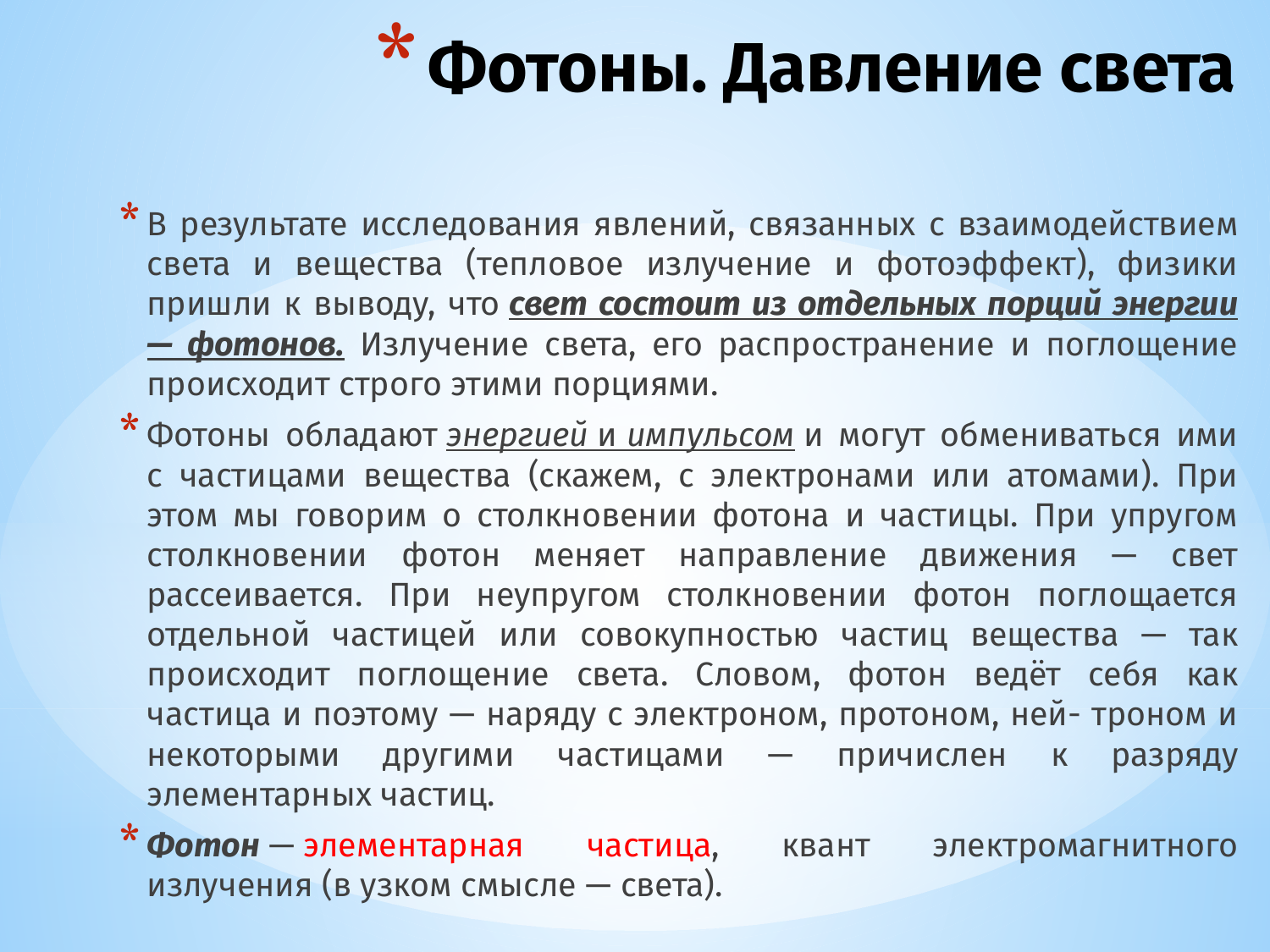

# Фотоны. Давление света
В результате исследования явлений, связанных с взаимодействием света и вещества (тепловое излучение и фотоэффект), физики пришли к выводу, что свет состоит из отдельных порций энергии — фотонов. Излучение света, его распространение и поглощение происходит строго этими порциями.
Фотоны обладают энергией и импульсом и могут обмениваться ими с частицами вещества (скажем, с электронами или атомами). При этом мы говорим о столкновении фотона и частицы. При упругом столкновении фотон меняет направление движения — свет рассеивается. При неупругом столкновении фотон поглощается отдельной частицей или совокупностью частиц вещества — так происходит поглощение света. Словом, фотон ведёт себя как частица и поэтому — наряду с электроном, протоном, ней- троном и некоторыми другими частицами — причислен к разряду элементарных частиц.
Фотон — элементарная частица, квант электромагнитного излучения (в узком смысле — света).